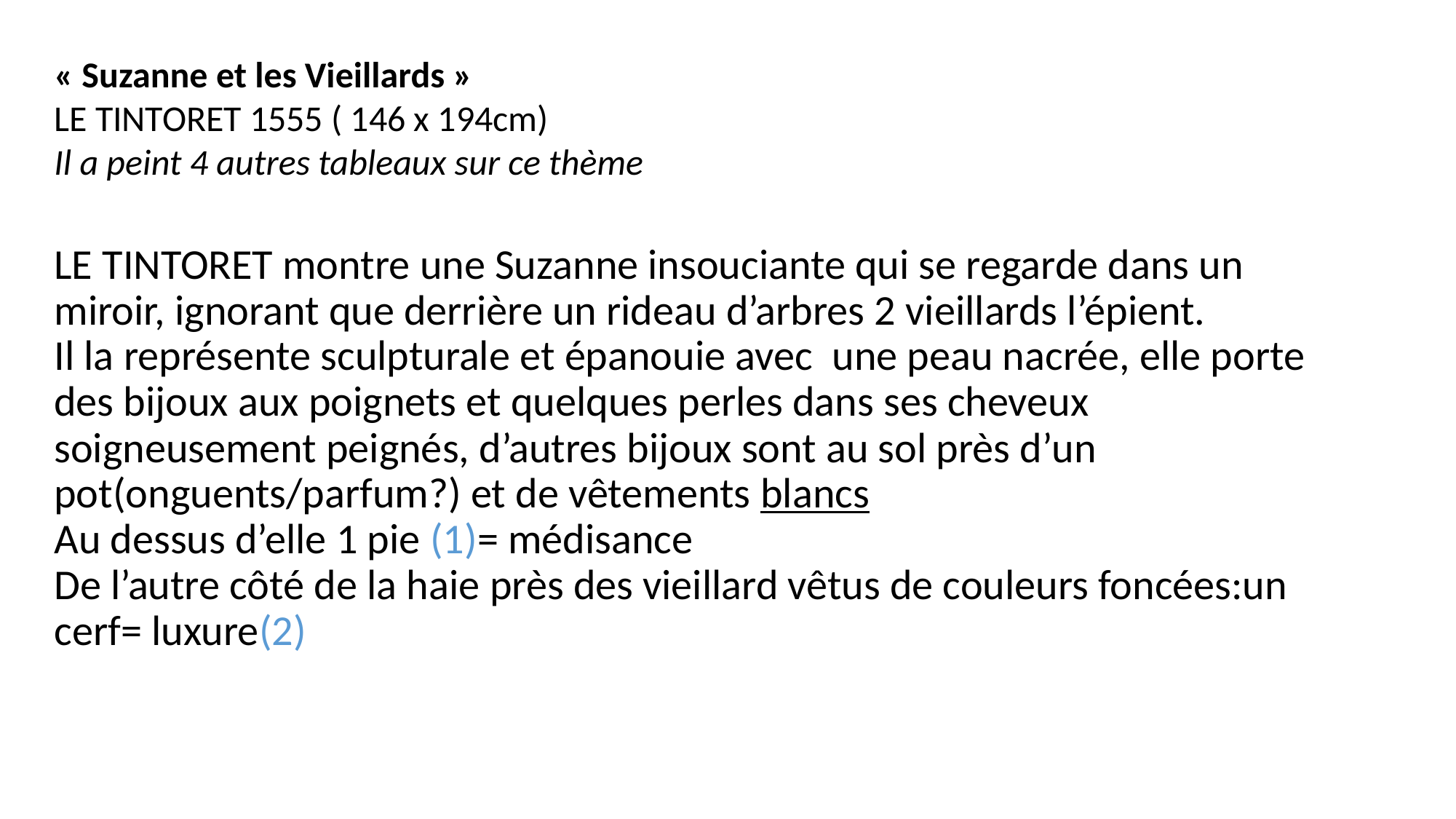

« Suzanne et les Vieillards »
LE TINTORET 1555 ( 146 x 194cm)
Il a peint 4 autres tableaux sur ce thème
# LE TINTORET montre une Suzanne insouciante qui se regarde dans un miroir, ignorant que derrière un rideau d’arbres 2 vieillards l’épient. Il la représente sculpturale et épanouie avec  une peau nacrée, elle porte des bijoux aux poignets et quelques perles dans ses cheveux soigneusement peignés, d’autres bijoux sont au sol près d’un pot(onguents/parfum?) et de vêtements blancs Au dessus d’elle 1 pie (1)= médisance De l’autre côté de la haie près des vieillard vêtus de couleurs foncées:un cerf= luxure(2)